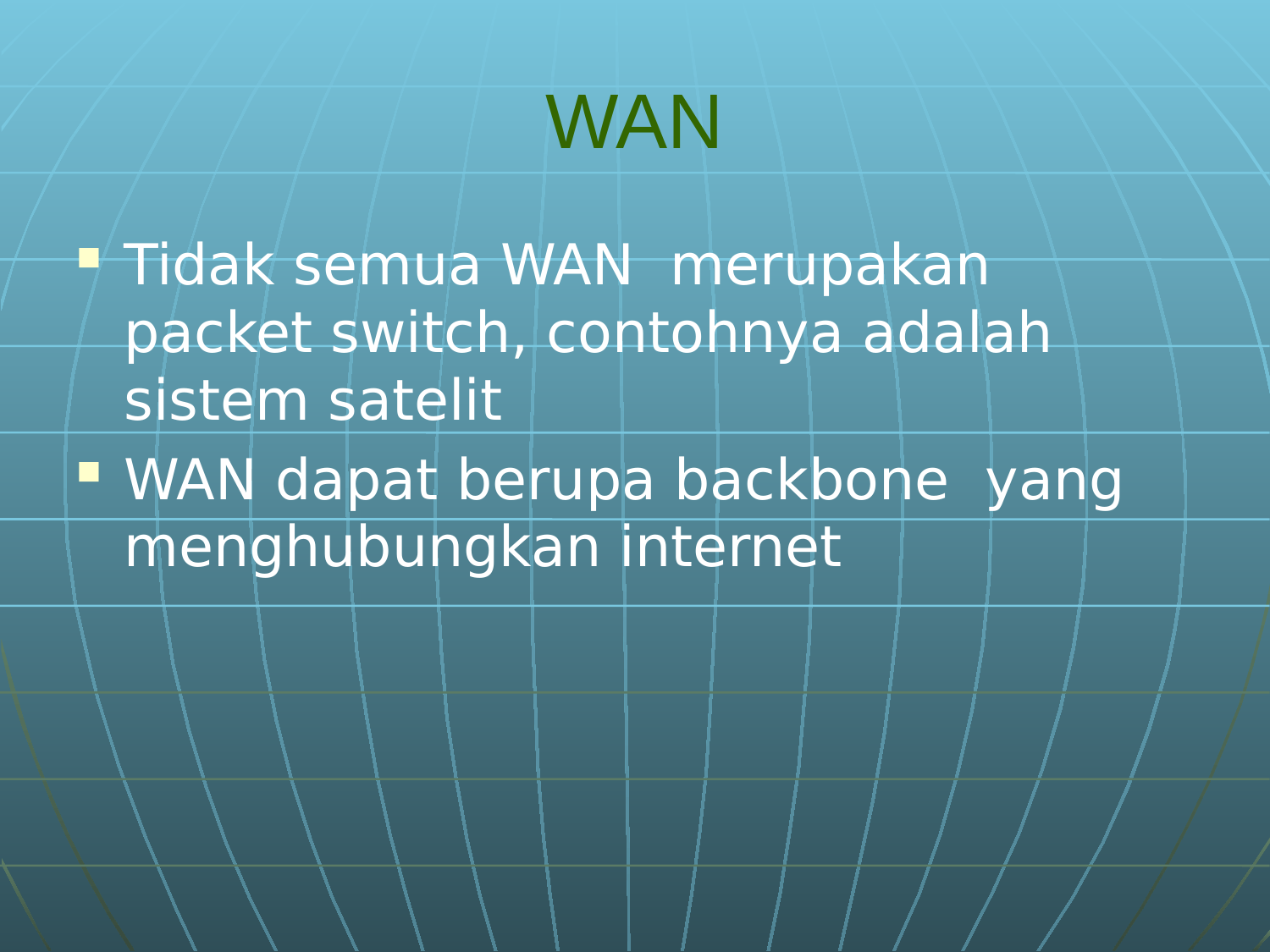

# WAN
Tidak semua WAN  merupakan packet switch, contohnya adalah sistem satelit
WAN dapat berupa backbone  yang menghubungkan internet